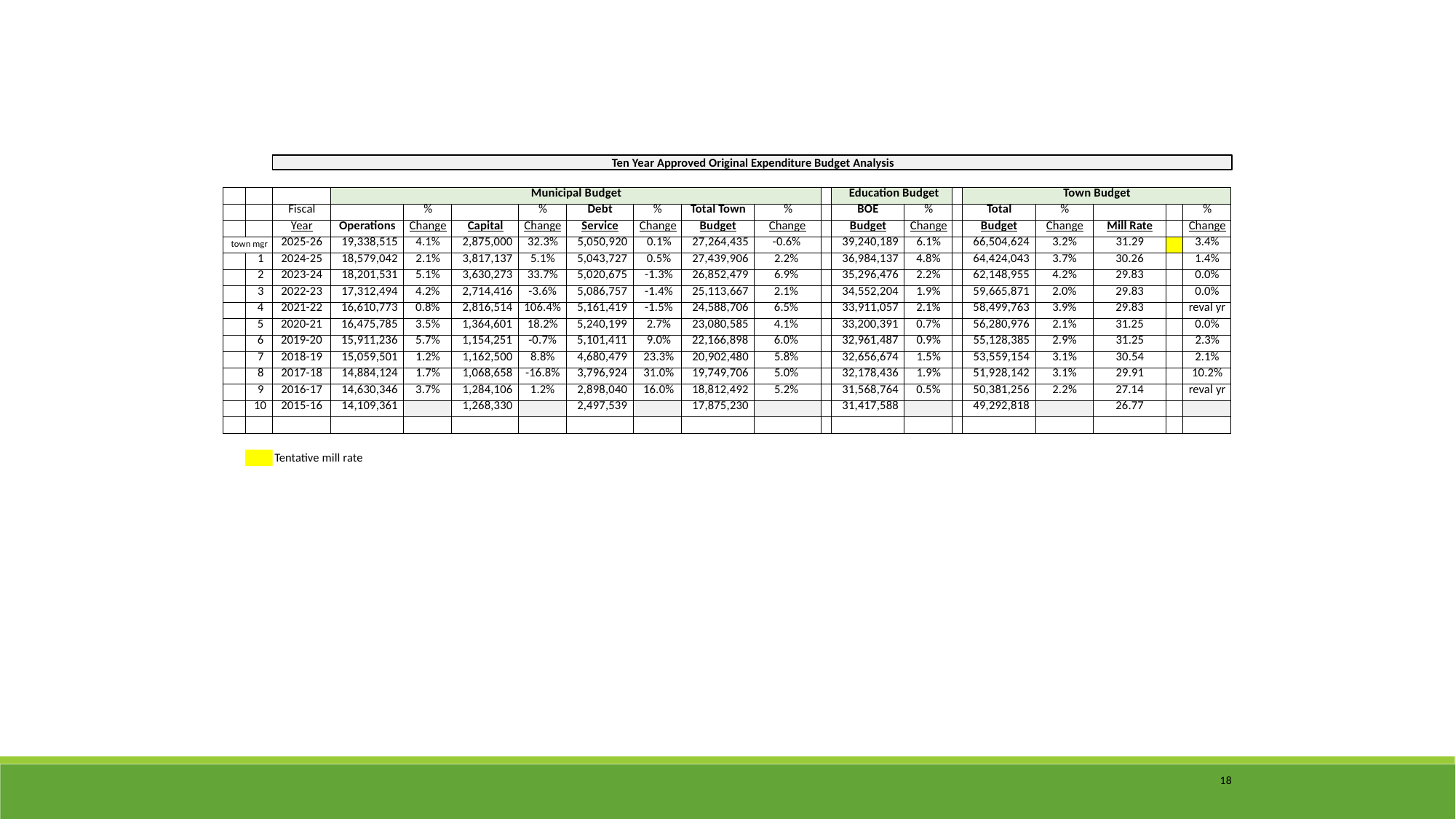

Ten Year Approved Original Expenditure Budget Analysis
|  |  |  | Municipal Budget |  |  |  |  |  |  |  |  | Education Budget |  |  | Town Budget |  |  |  |  |
| --- | --- | --- | --- | --- | --- | --- | --- | --- | --- | --- | --- | --- | --- | --- | --- | --- | --- | --- | --- |
|  |  | Fiscal |  | % |  | % | Debt | % | Total Town | % |  | BOE | % |  | Total | % |  |  | % |
|  |  | Year | Operations | Change | Capital | Change | Service | Change | Budget | Change |  | Budget | Change |  | Budget | Change | Mill Rate |  | Change |
| town mgr |  | 2025-26 | 19,338,515 | 4.1% | 2,875,000 | 32.3% | 5,050,920 | 0.1% | 27,264,435 | -0.6% |  | 39,240,189 | 6.1% |  | 66,504,624 | 3.2% | 31.29 |  | 3.4% |
|  | 1 | 2024-25 | 18,579,042 | 2.1% | 3,817,137 | 5.1% | 5,043,727 | 0.5% | 27,439,906 | 2.2% |  | 36,984,137 | 4.8% |  | 64,424,043 | 3.7% | 30.26 |  | 1.4% |
|  | 2 | 2023-24 | 18,201,531 | 5.1% | 3,630,273 | 33.7% | 5,020,675 | -1.3% | 26,852,479 | 6.9% |  | 35,296,476 | 2.2% |  | 62,148,955 | 4.2% | 29.83 |  | 0.0% |
|  | 3 | 2022-23 | 17,312,494 | 4.2% | 2,714,416 | -3.6% | 5,086,757 | -1.4% | 25,113,667 | 2.1% |  | 34,552,204 | 1.9% |  | 59,665,871 | 2.0% | 29.83 |  | 0.0% |
|  | 4 | 2021-22 | 16,610,773 | 0.8% | 2,816,514 | 106.4% | 5,161,419 | -1.5% | 24,588,706 | 6.5% |  | 33,911,057 | 2.1% |  | 58,499,763 | 3.9% | 29.83 |  | reval yr |
|  | 5 | 2020-21 | 16,475,785 | 3.5% | 1,364,601 | 18.2% | 5,240,199 | 2.7% | 23,080,585 | 4.1% |  | 33,200,391 | 0.7% |  | 56,280,976 | 2.1% | 31.25 |  | 0.0% |
|  | 6 | 2019-20 | 15,911,236 | 5.7% | 1,154,251 | -0.7% | 5,101,411 | 9.0% | 22,166,898 | 6.0% |  | 32,961,487 | 0.9% |  | 55,128,385 | 2.9% | 31.25 |  | 2.3% |
|  | 7 | 2018-19 | 15,059,501 | 1.2% | 1,162,500 | 8.8% | 4,680,479 | 23.3% | 20,902,480 | 5.8% |  | 32,656,674 | 1.5% |  | 53,559,154 | 3.1% | 30.54 |  | 2.1% |
|  | 8 | 2017-18 | 14,884,124 | 1.7% | 1,068,658 | -16.8% | 3,796,924 | 31.0% | 19,749,706 | 5.0% |  | 32,178,436 | 1.9% |  | 51,928,142 | 3.1% | 29.91 |  | 10.2% |
|  | 9 | 2016-17 | 14,630,346 | 3.7% | 1,284,106 | 1.2% | 2,898,040 | 16.0% | 18,812,492 | 5.2% |  | 31,568,764 | 0.5% |  | 50,381,256 | 2.2% | 27.14 |  | reval yr |
|  | 10 | 2015-16 | 14,109,361 |  | 1,268,330 |  | 2,497,539 |  | 17,875,230 |  |  | 31,417,588 |  |  | 49,292,818 |  | 26.77 |  |  |
|  |  |  |  |  |  |  |  |  |  |  |  |  |  |  |  |  |  |  |  |
Tentative mill rate

18